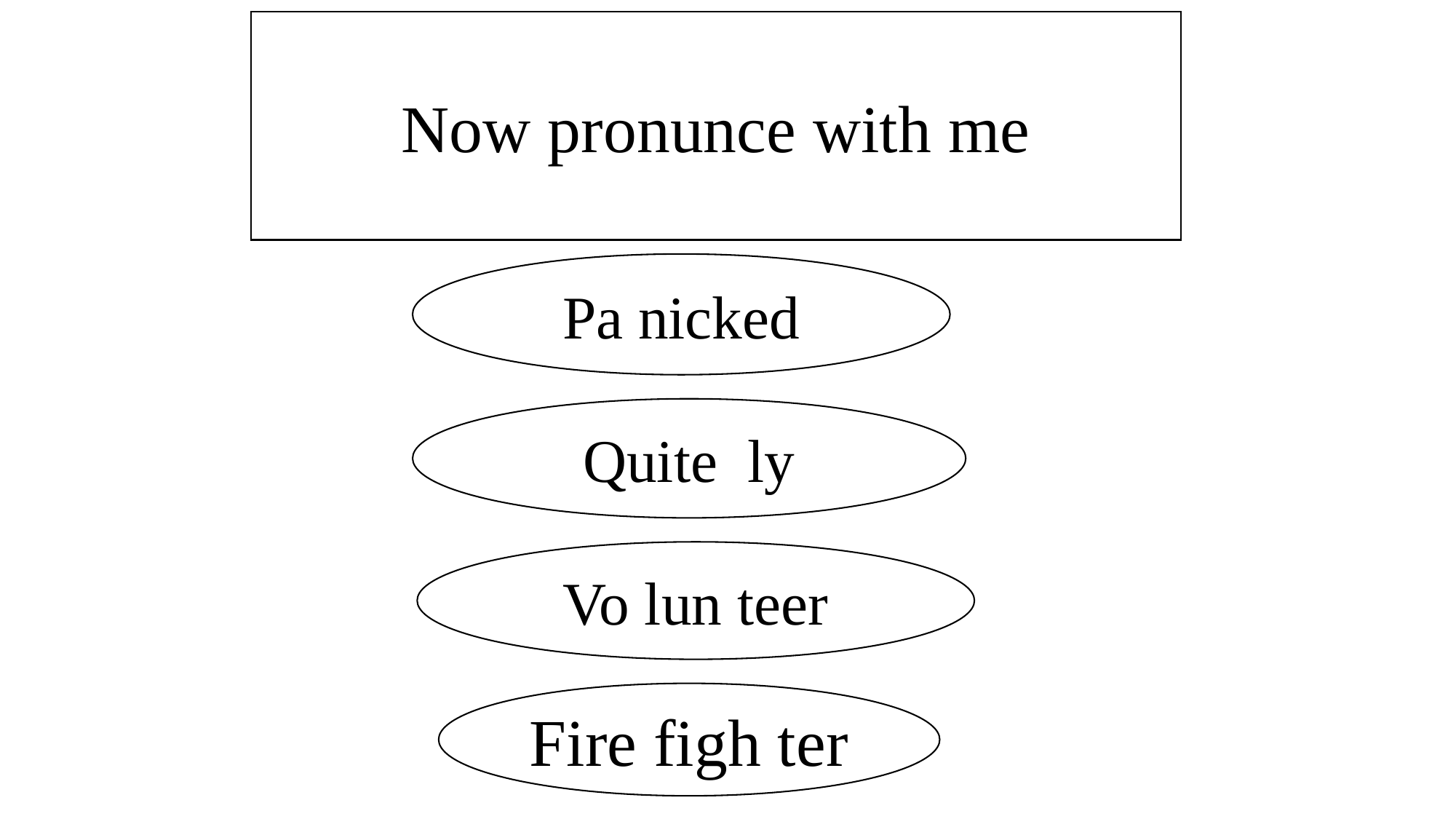

Now pronunce with me
Pa nicked
Quite  ly
Vo lun teer
Fire figh ter